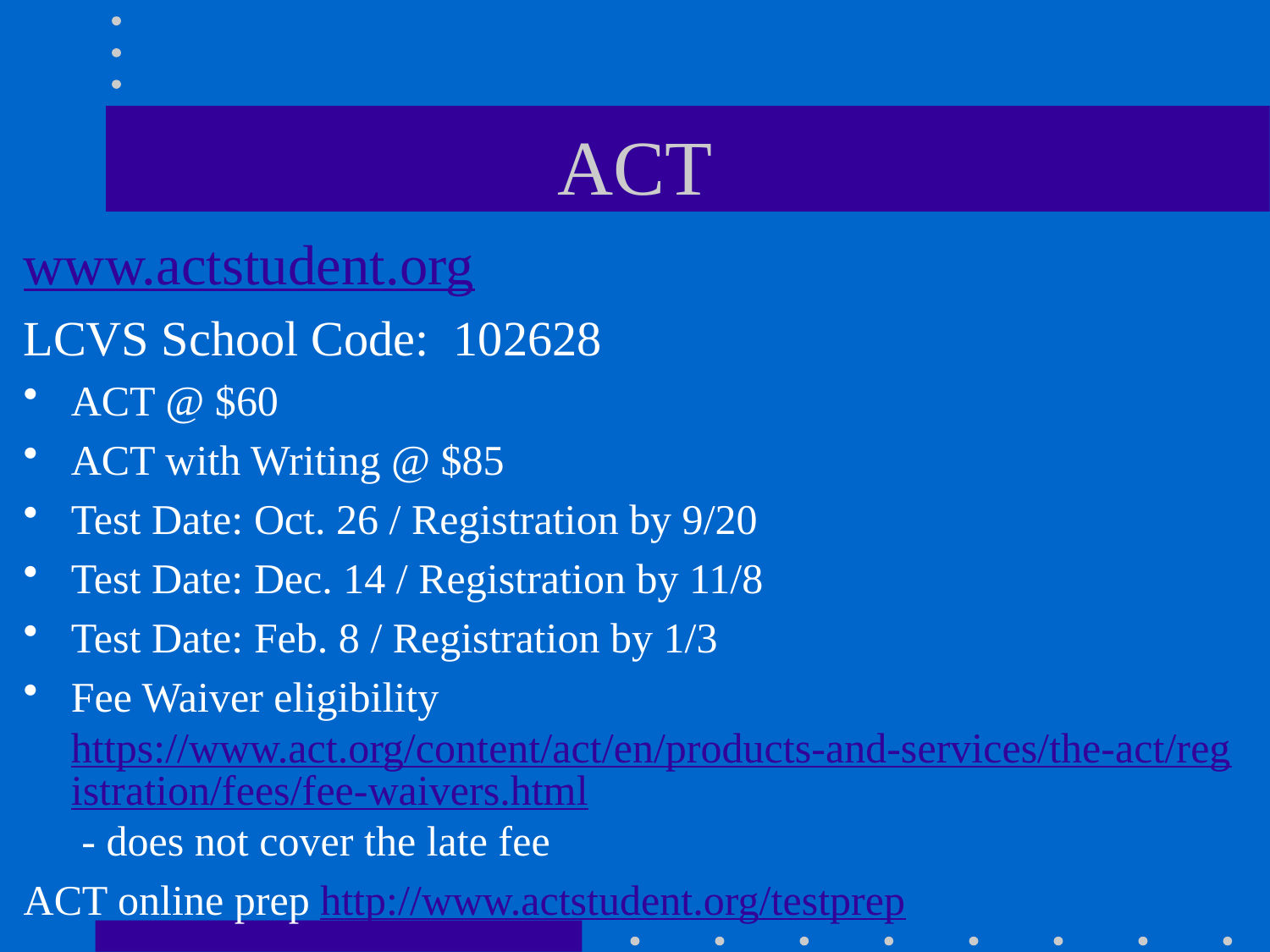

# ACT
www.actstudent.org
LCVS School Code:  102628
ACT @ $60
ACT with Writing @ $85
Test Date: Oct. 26 / Registration by 9/20
Test Date: Dec. 14 / Registration by 11/8
Test Date: Feb. 8 / Registration by 1/3
Fee Waiver eligibility https://www.act.org/content/act/en/products-and-services/the-act/registration/fees/fee-waivers.html - does not cover the late fee
ACT online prep http://www.actstudent.org/testprep